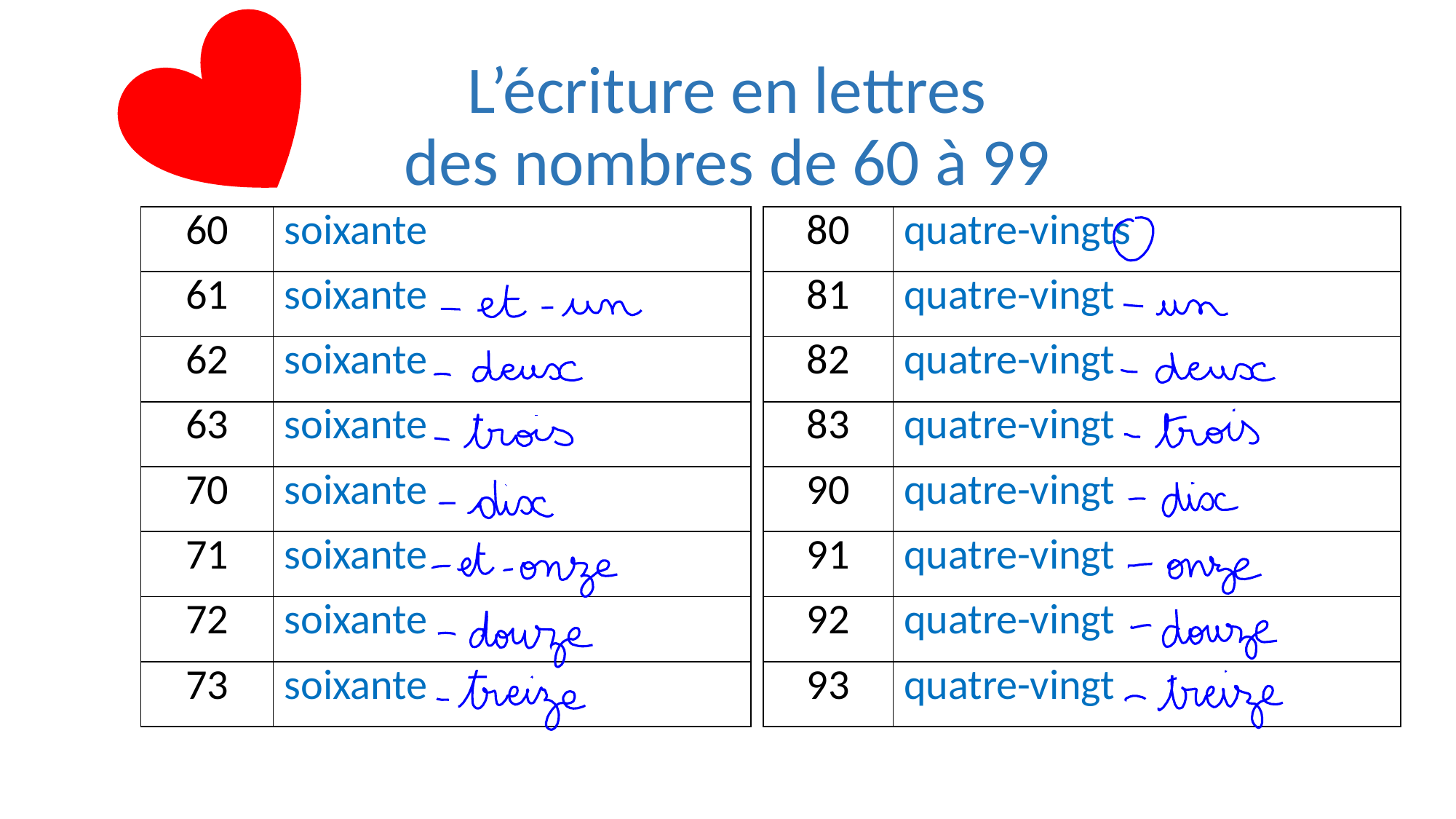

L’écriture en lettres
des nombres de 60 à 99
| 60 | soixante |
| --- | --- |
| 61 | soixante |
| 62 | soixante |
| 63 | soixante |
| 70 | soixante |
| 71 | soixante |
| 72 | soixante |
| 73 | soixante |
| 80 | quatre-vingts |
| --- | --- |
| 81 | quatre-vingt |
| 82 | quatre-vingt |
| 83 | quatre-vingt |
| 90 | quatre-vingt |
| 91 | quatre-vingt |
| 92 | quatre-vingt |
| 93 | quatre-vingt |